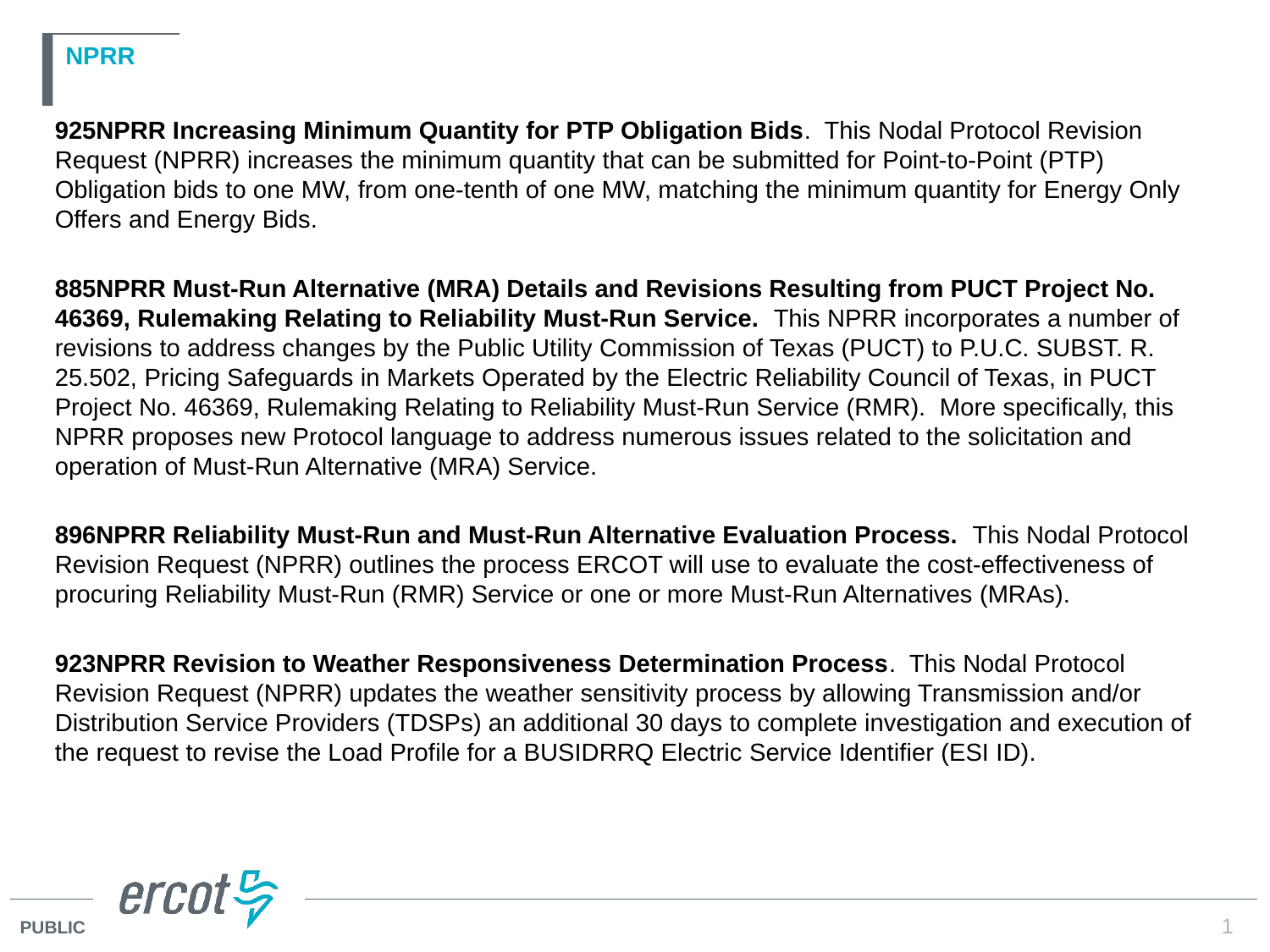

# NPRR

925NPRR Increasing Minimum Quantity for PTP Obligation Bids.  This Nodal Protocol Revision Request (NPRR) increases the minimum quantity that can be submitted for Point-to-Point (PTP) Obligation bids to one MW, from one-tenth of one MW, matching the minimum quantity for Energy Only Offers and Energy Bids.

885NPRR Must-Run Alternative (MRA) Details and Revisions Resulting from PUCT Project No. 46369, Rulemaking Relating to Reliability Must-Run Service.  This NPRR incorporates a number of revisions to address changes by the Public Utility Commission of Texas (PUCT) to P.U.C. SUBST. R. 25.502, Pricing Safeguards in Markets Operated by the Electric Reliability Council of Texas, in PUCT Project No. 46369, Rulemaking Relating to Reliability Must-Run Service (RMR).  More specifically, this NPRR proposes new Protocol language to address numerous issues related to the solicitation and operation of Must-Run Alternative (MRA) Service.

896NPRR Reliability Must-Run and Must-Run Alternative Evaluation Process.  This Nodal Protocol Revision Request (NPRR) outlines the process ERCOT will use to evaluate the cost-effectiveness of procuring Reliability Must-Run (RMR) Service or one or more Must-Run Alternatives (MRAs).

923NPRR Revision to Weather Responsiveness Determination Process.  This Nodal Protocol Revision Request (NPRR) updates the weather sensitivity process by allowing Transmission and/or Distribution Service Providers (TDSPs) an additional 30 days to complete investigation and execution of the request to revise the Load Profile for a BUSIDRRQ Electric Service Identifier (ESI ID).
1